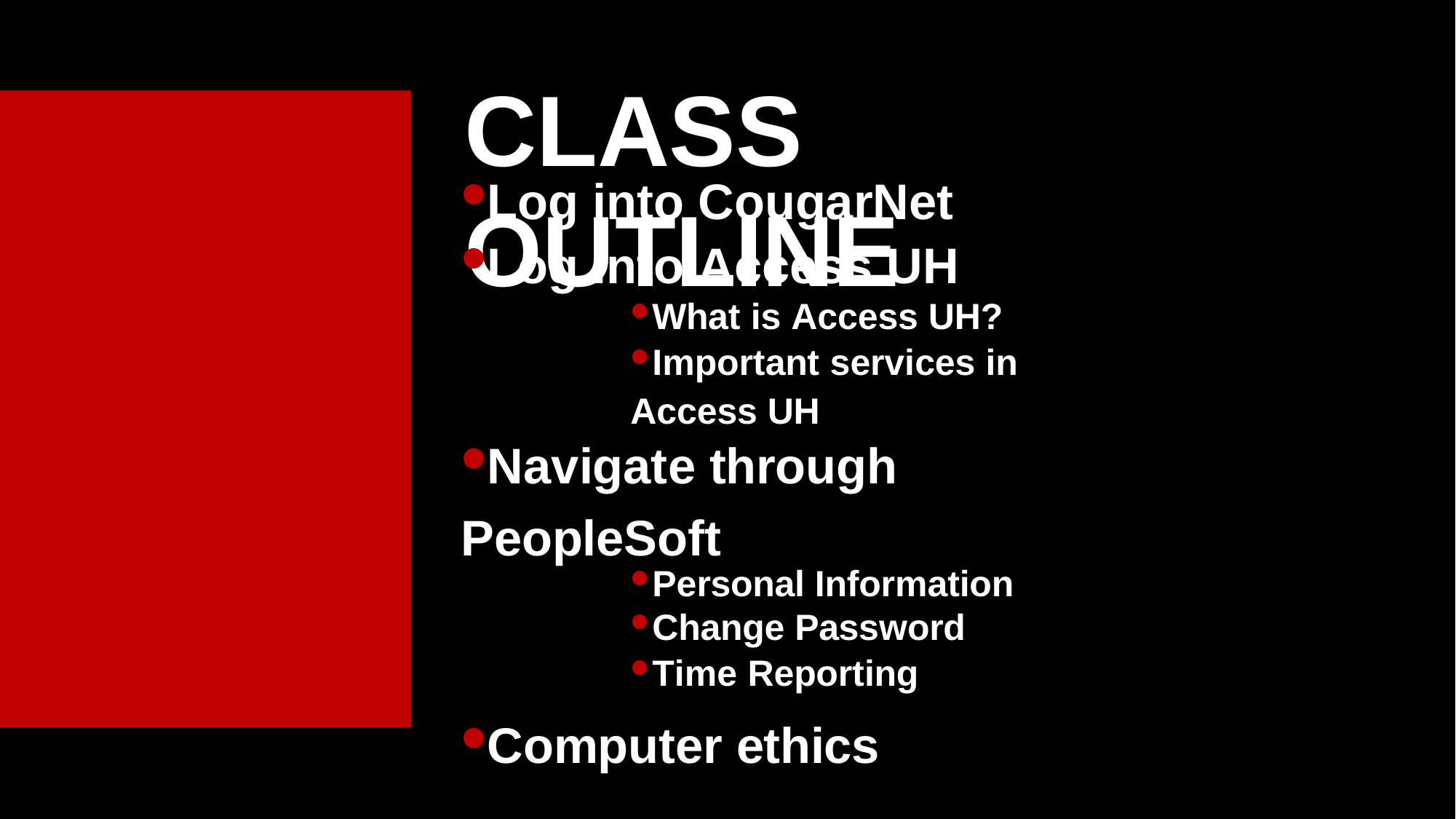

CLASS OUTLINE
•Log into CougarNet
•Log into Access UH
•What is Access UH?
•Important services in Access UH
•Navigate through PeopleSoft
•Personal Information
•Change Password
•Time Reporting
•Computer ethics